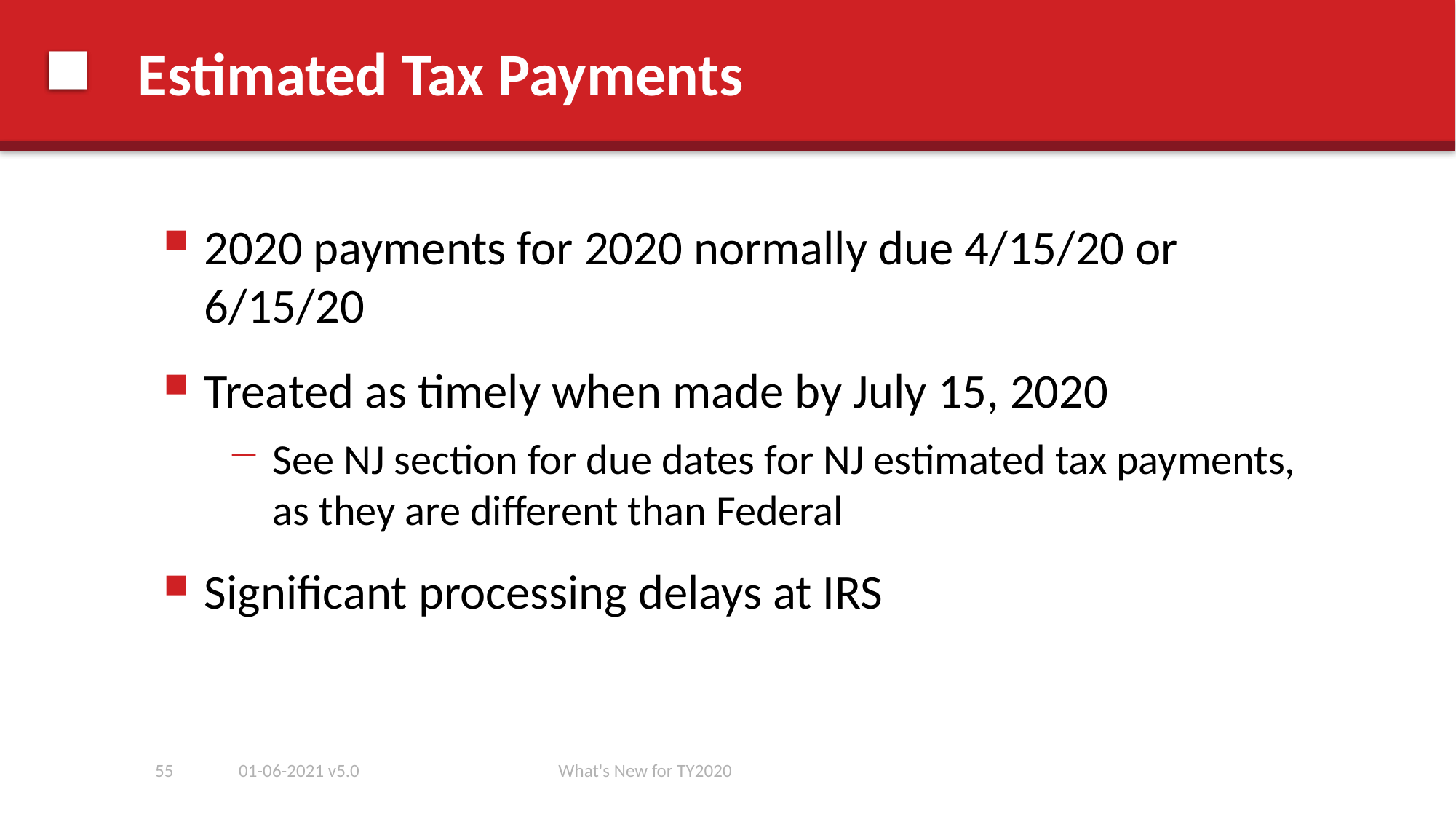

# Estimated Tax Payments
2020 payments for 2020 normally due 4/15/20 or 6/15/20
Treated as timely when made by July 15, 2020
See NJ section for due dates for NJ estimated tax payments, as they are different than Federal
Significant processing delays at IRS
55
01-06-2021 v5.0
What's New for TY2020